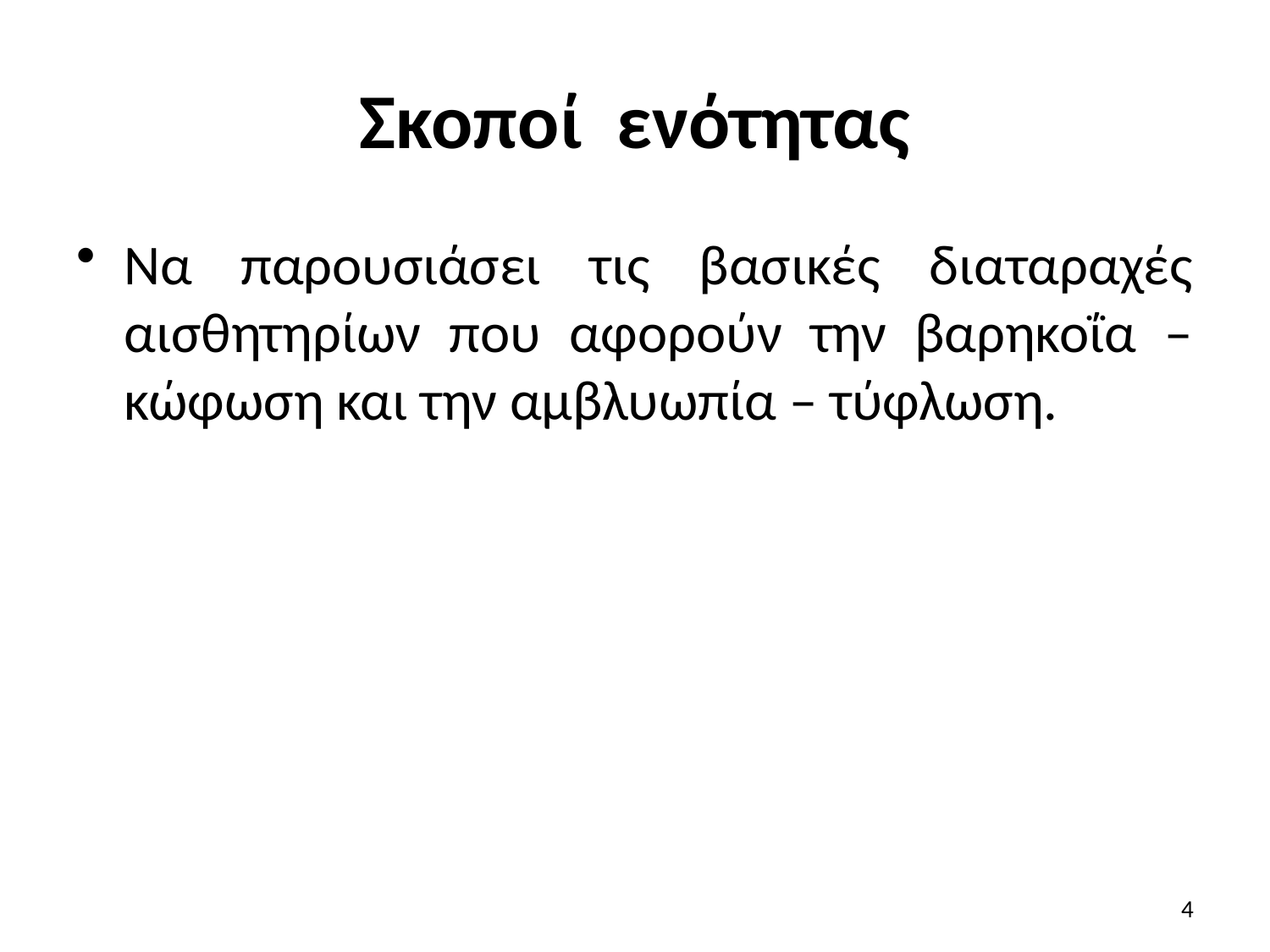

# Σκοποί  ενότητας
Να παρουσιάσει τις βασικές διαταραχές αισθητηρίων που αφορούν την βαρηκοΐα – κώφωση και την αμβλυωπία – τύφλωση.
4